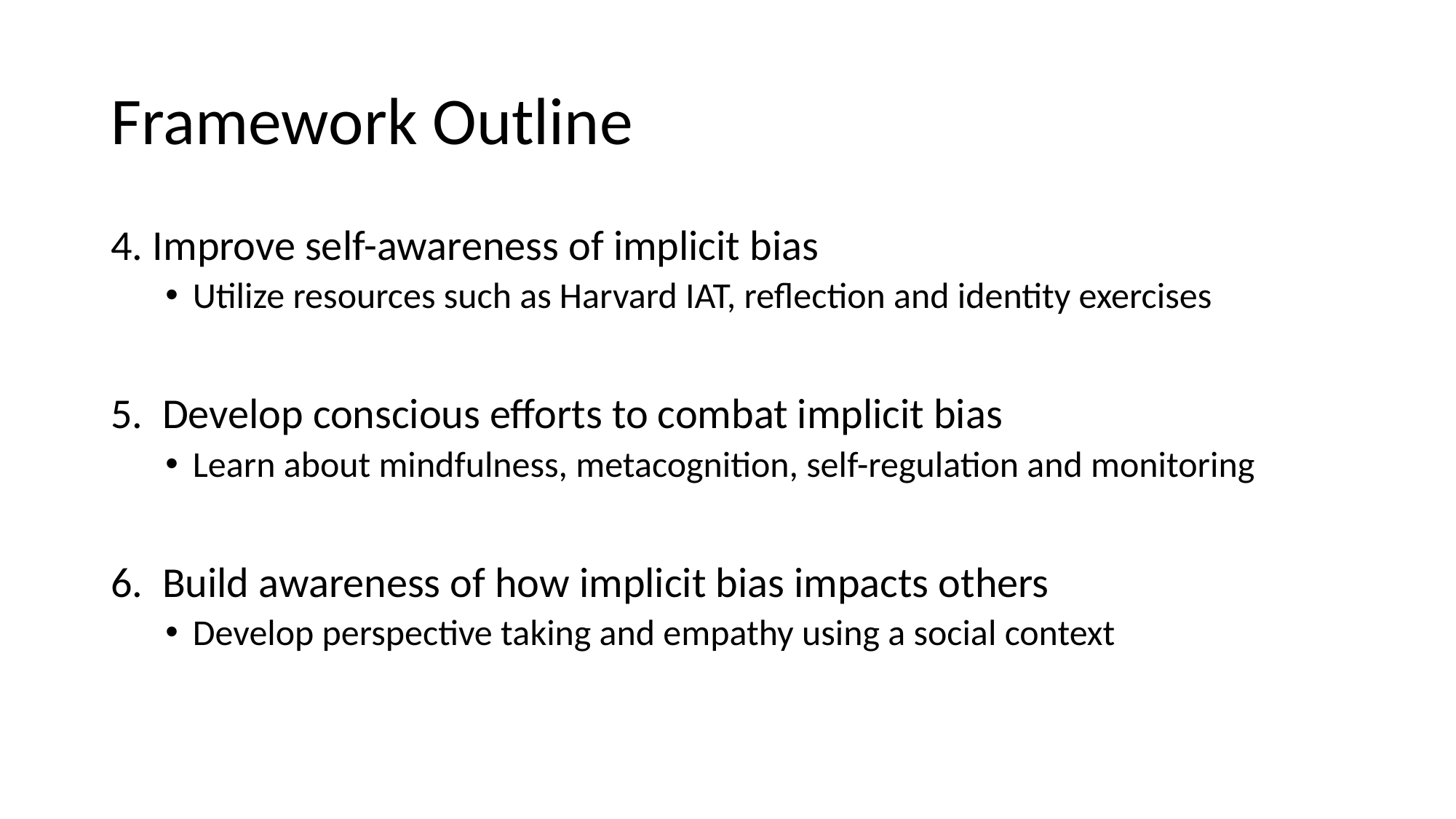

# Framework Outline
4. Improve self-awareness of implicit bias
Utilize resources such as Harvard IAT, reflection and identity exercises

5.  Develop conscious efforts to combat implicit bias
Learn about mindfulness, metacognition, self-regulation and monitoring

6.  Build awareness of how implicit bias impacts others
Develop perspective taking and empathy using a social context